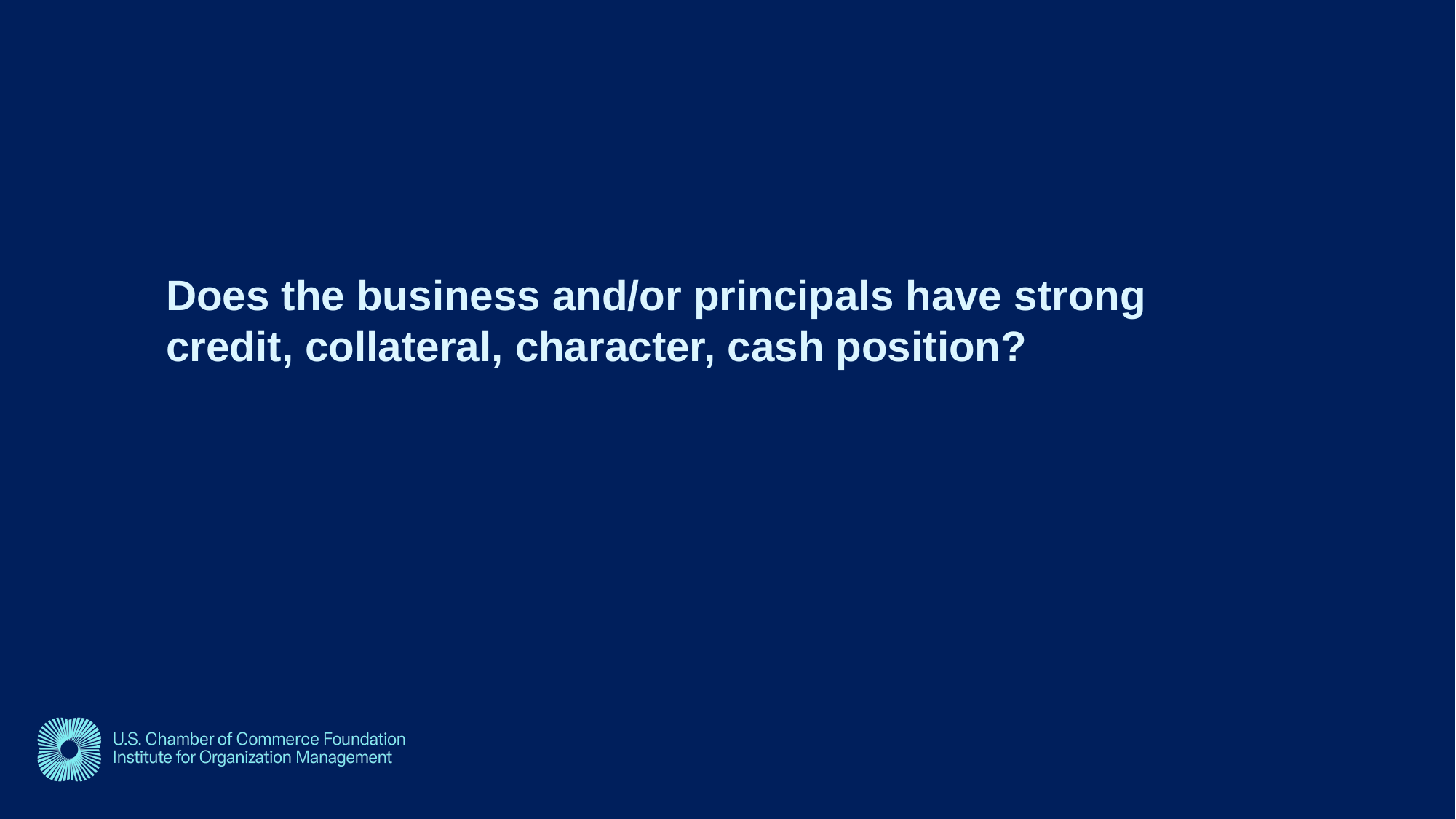

# Review the potential for private sector financing
Does the business and/or principals have strong credit, collateral, character, cash position?